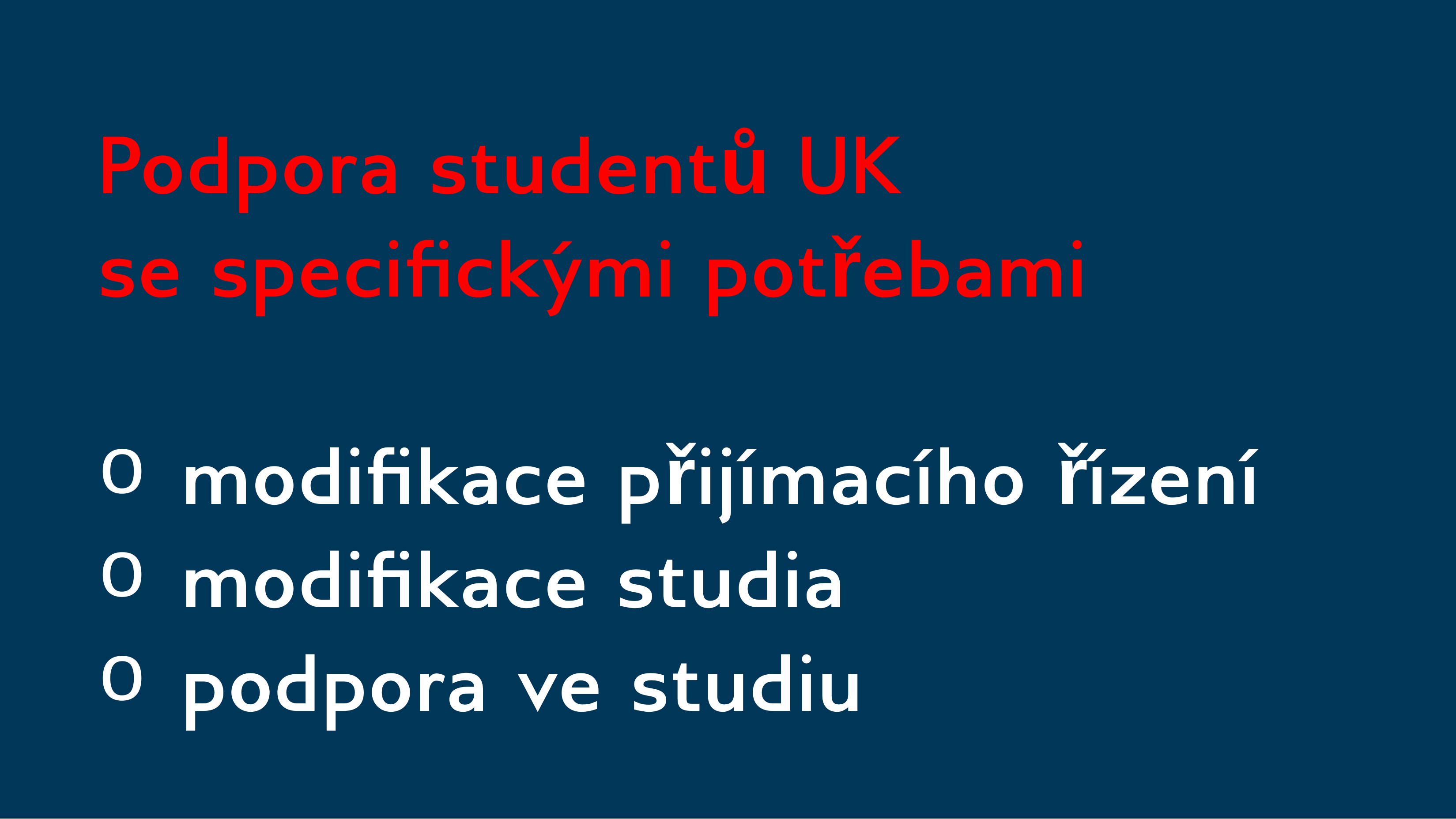

Podpora studentů UK
se specifickými potřebami

modifikace přijímacího řízení
modifikace studia
podpora ve studiu